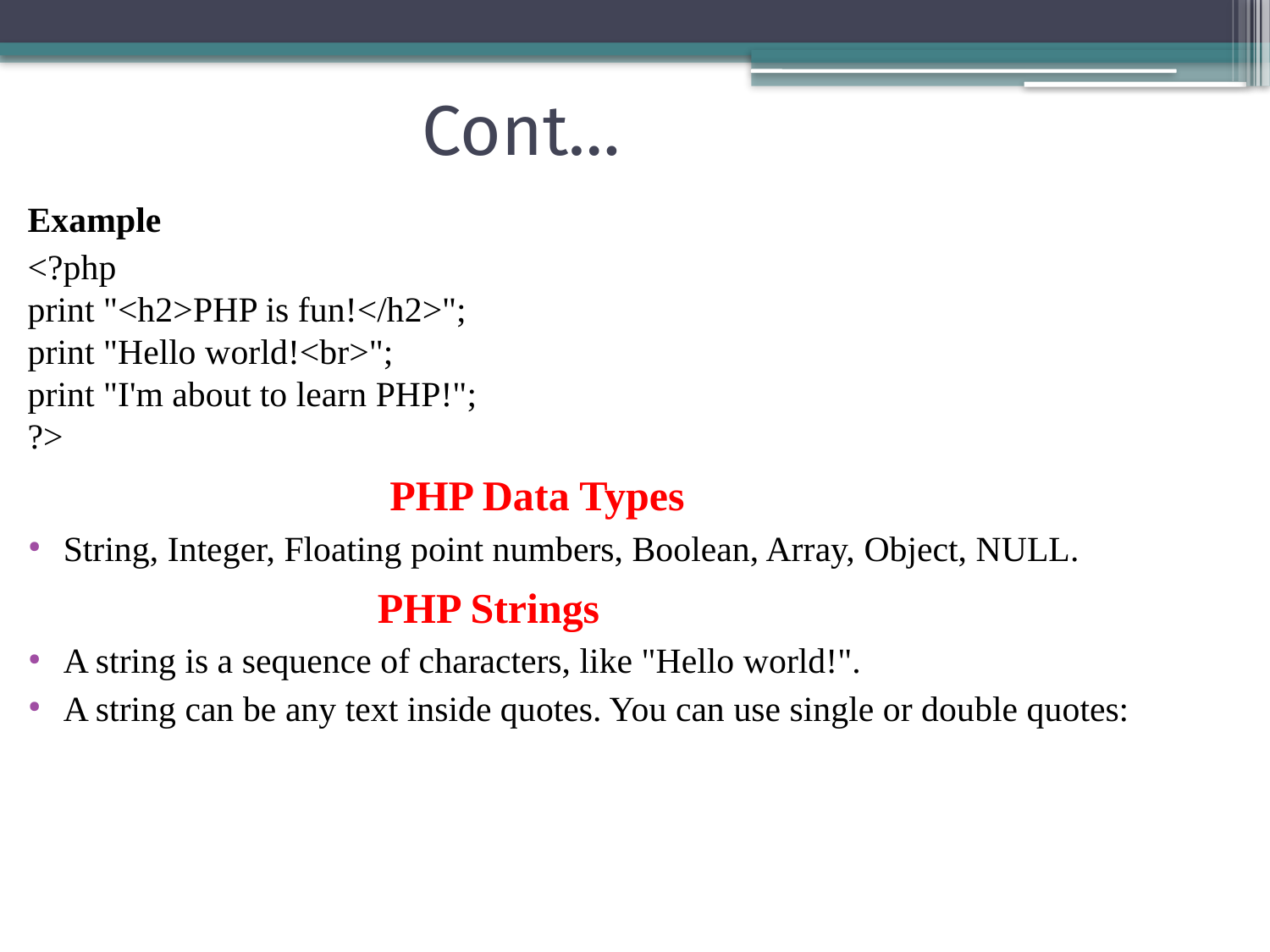

# Cont…
Example
<?php
print "<h2>PHP is fun!</h2>";
print "Hello world!<br>";
print "I'm about to learn PHP!";
?>
                             PHP Data Types
String, Integer, Floating point numbers, Boolean, Array, Object, NULL.
                            PHP Strings
A string is a sequence of characters, like "Hello world!".
A string can be any text inside quotes. You can use single or double quotes: